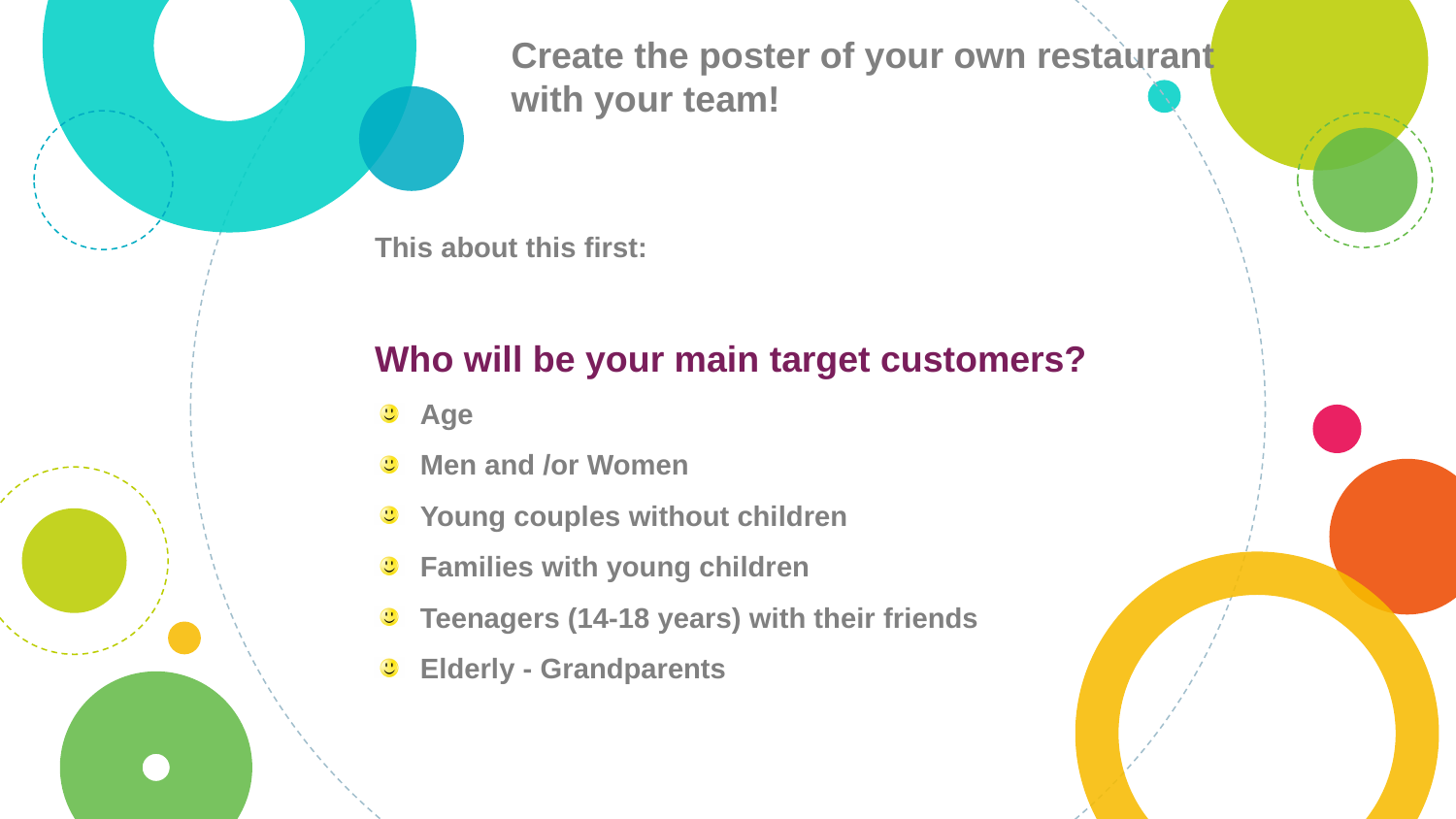

# Create the poster of your own restaurant with your team!
This about this first:

Who will be your main target customers?
Age
Men and /or Women
Young couples without children
Families with young children
Teenagers (14-18 years) with their friends
Elderly - Grandparents